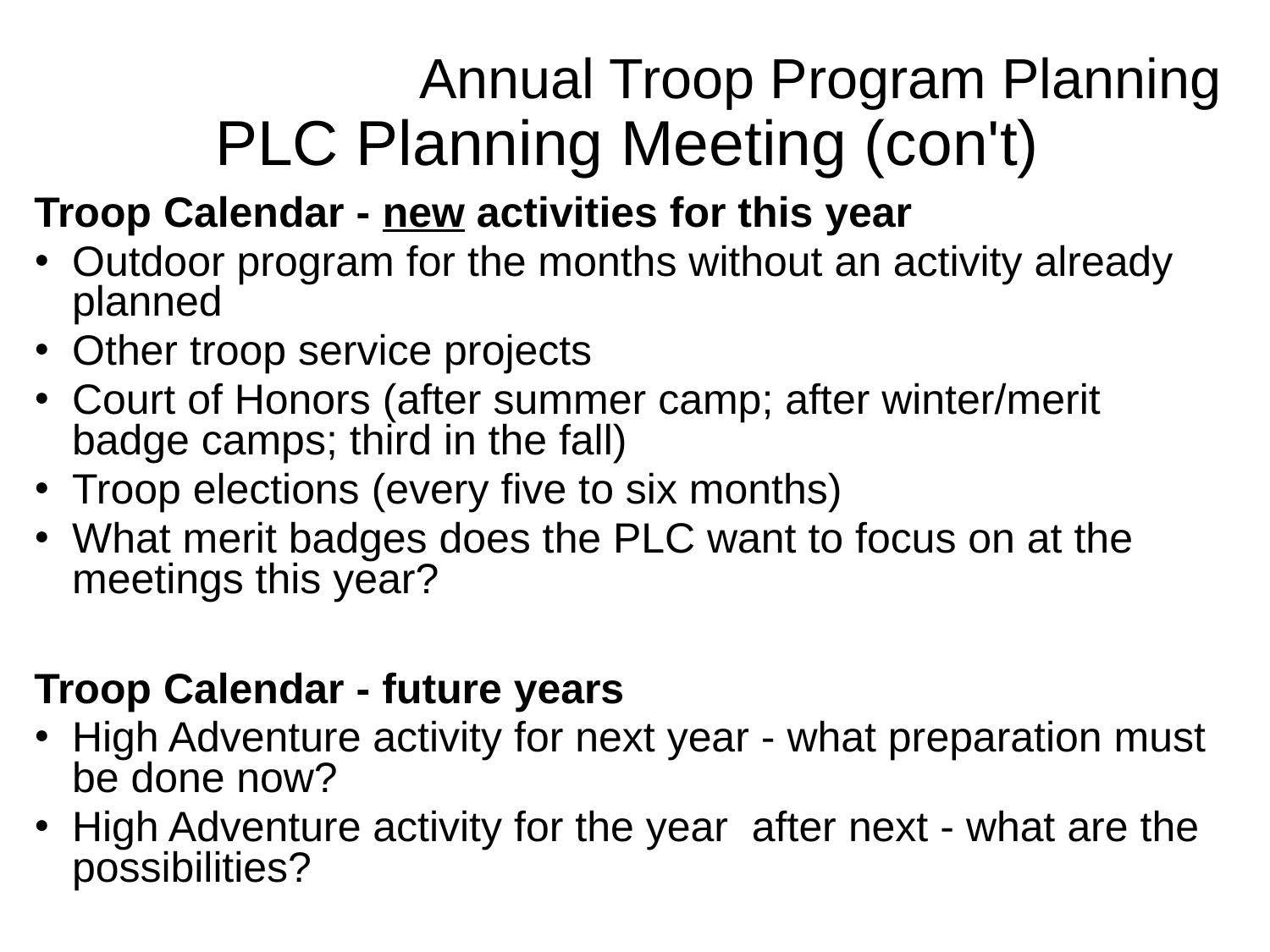

PLC Planning Meeting (con't)
Annual Troop Program Planning
Troop Calendar - new activities for this year
Outdoor program for the months without an activity already planned
Other troop service projects
Court of Honors (after summer camp; after winter/merit badge camps; third in the fall)
Troop elections (every five to six months)
What merit badges does the PLC want to focus on at the meetings this year?

Troop Calendar - future years
High Adventure activity for next year - what preparation must be done now?
High Adventure activity for the year  after next - what are the possibilities?